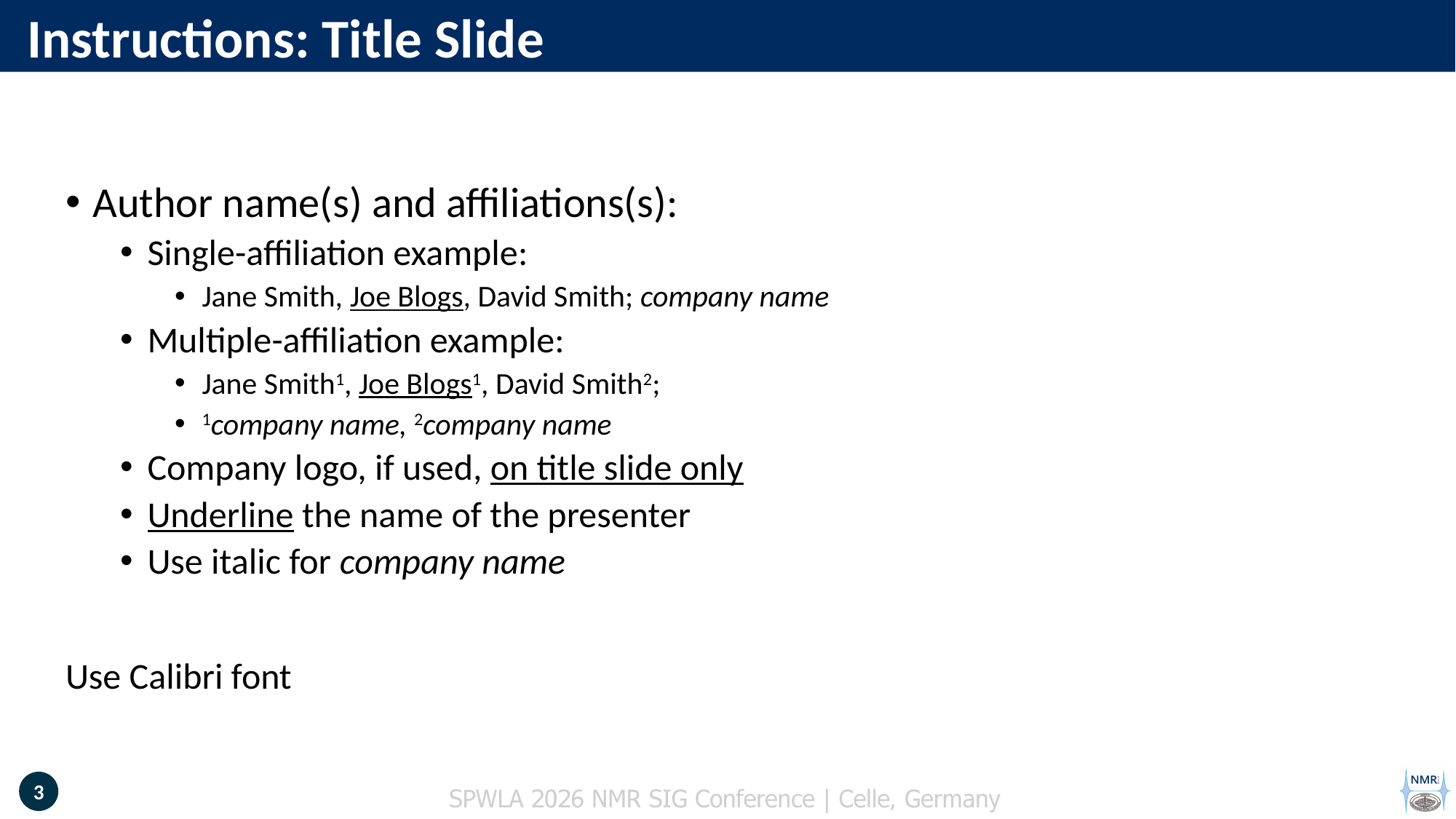

# Instructions: Title Slide

Author name(s) and affiliations(s):
Single-affiliation example:
Jane Smith, Joe Blogs, David Smith; company name
Multiple-affiliation example:
Jane Smith1, Joe Blogs1, David Smith2;
1company name, 2company name
Company logo, if used, on title slide only
Underline the name of the presenter
Use italic for company name

Use Calibri font